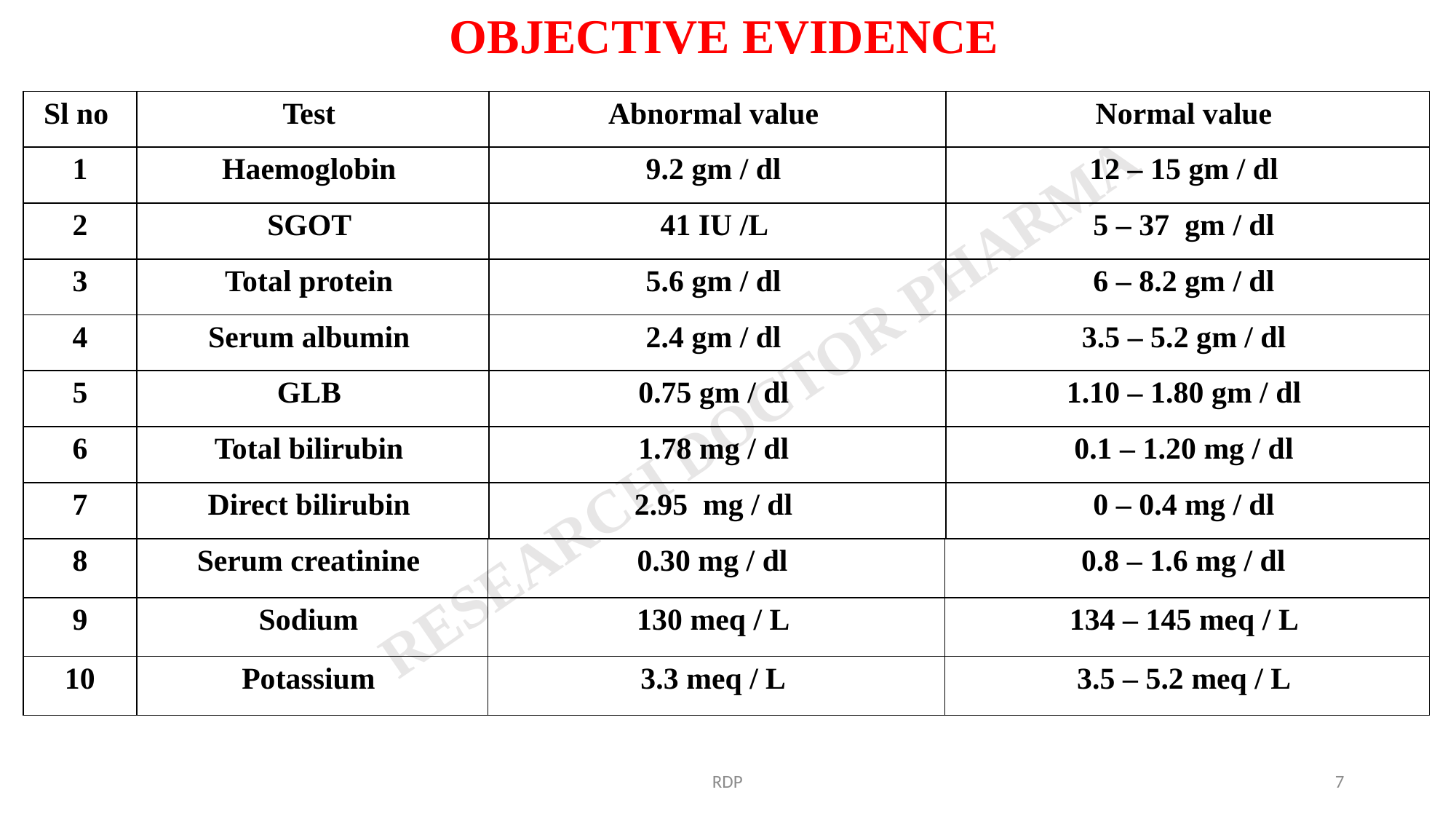

OBJECTIVE EVIDENCE
| Sl no | Test | Abnormal value | Normal value |
| --- | --- | --- | --- |
| 1 | Haemoglobin | 9.2 gm / dl | 12 – 15 gm / dl |
| 2 | SGOT | 41 IU /L | 5 – 37 gm / dl |
| 3 | Total protein | 5.6 gm / dl | 6 – 8.2 gm / dl |
| 4 | Serum albumin | 2.4 gm / dl | 3.5 – 5.2 gm / dl |
| 5 | GLB | 0.75 gm / dl | 1.10 – 1.80 gm / dl |
| 6 | Total bilirubin | 1.78 mg / dl | 0.1 – 1.20 mg / dl |
| 7 | Direct bilirubin | 2.95 mg / dl | 0 – 0.4 mg / dl |
| 8 | Serum creatinine | 0.30 mg / dl | 0.8 – 1.6 mg / dl |
| --- | --- | --- | --- |
| 9 | Sodium | 130 meq / L | 134 – 145 meq / L |
| 10 | Potassium | 3.3 meq / L | 3.5 – 5.2 meq / L |
RDP
7